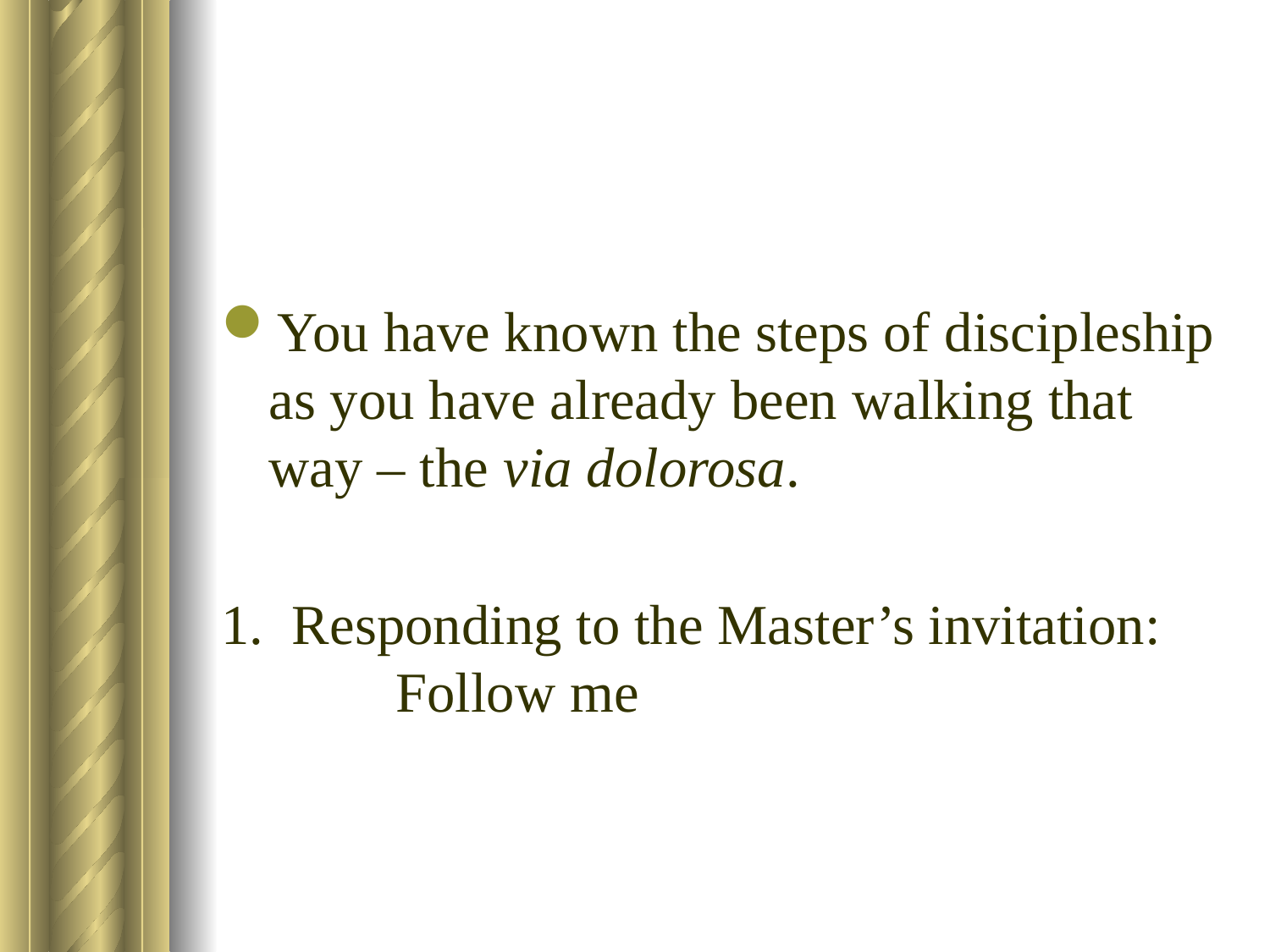

You have known the steps of discipleship as you have already been walking that way – the via dolorosa.

1.  Responding to the Master’s invitation: 	Follow me